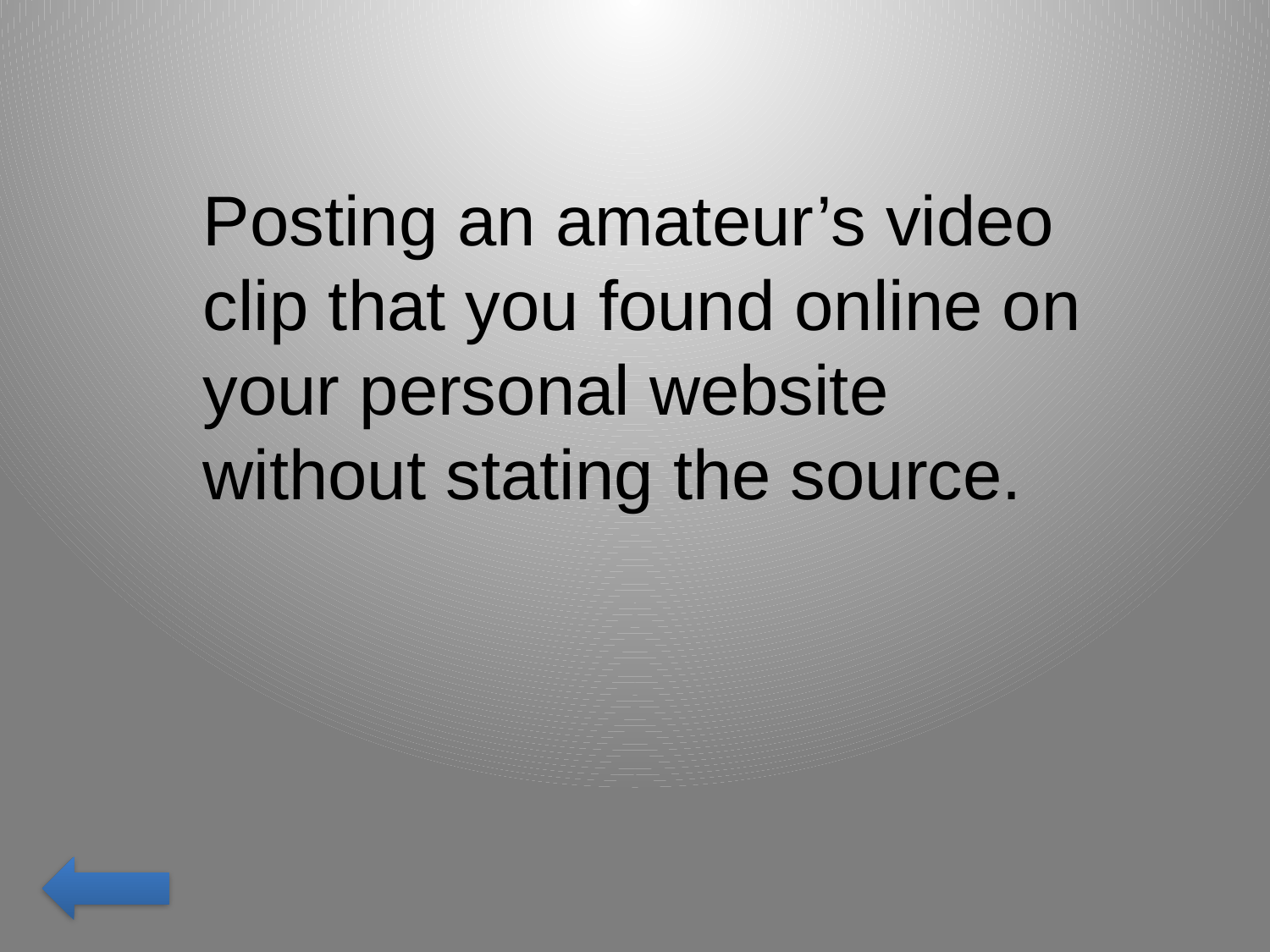

Posting an amateur’s video clip that you found online on your personal website
without stating the source.